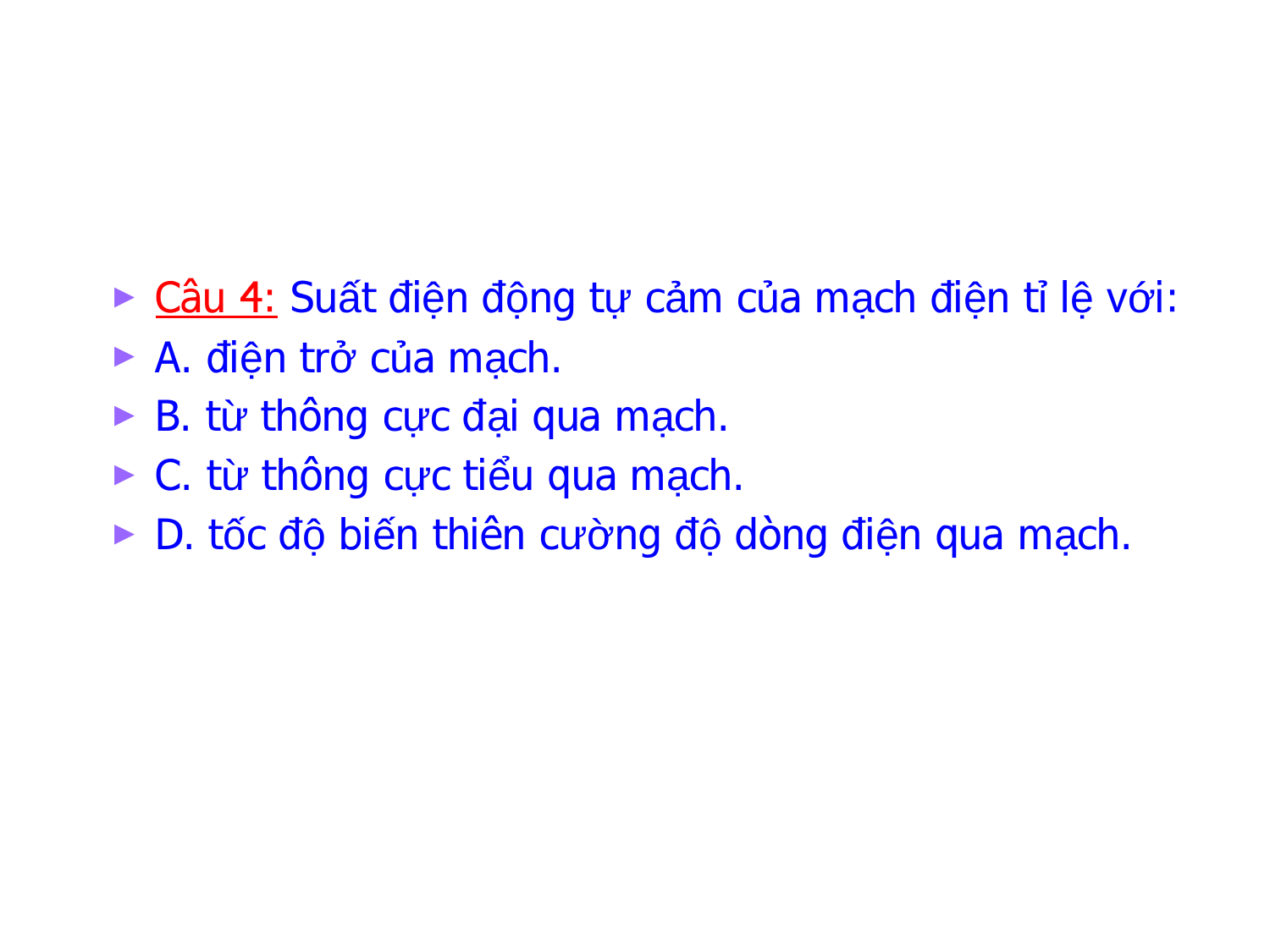

Câu 4: Suất điện động tự cảm của mạch điện tỉ lệ với:
A. điện trở của mạch.
B. từ thông cực đại qua mạch.
C. từ thông cực tiểu qua mạch.
D. tốc độ biến thiên cường độ dòng điện qua mạch.